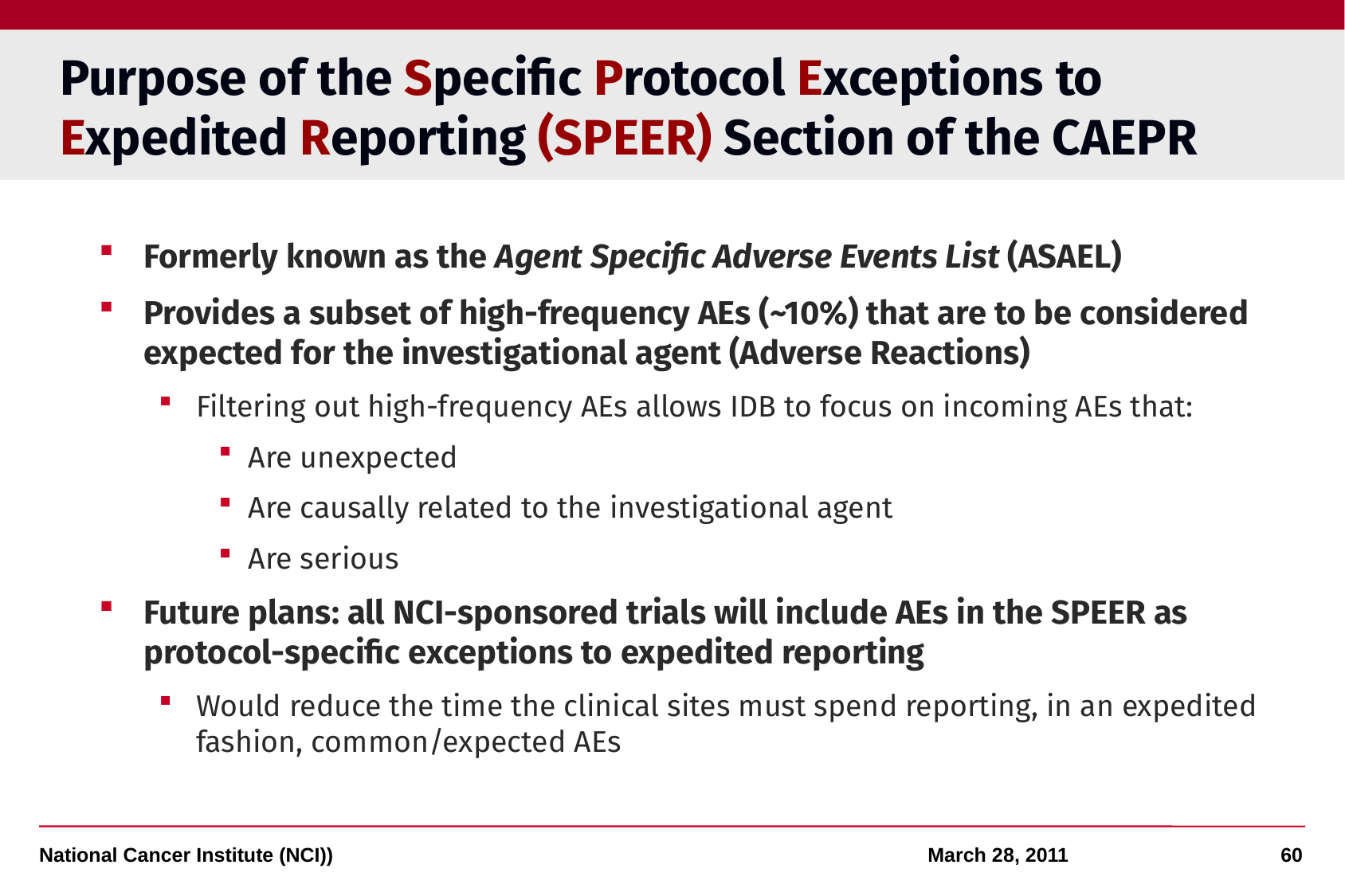

# Purpose of the Specific Protocol Exceptions to Expedited Reporting (SPEER) Section of the CAEPR
Formerly known as the Agent Specific Adverse Events List (ASAEL)
Provides a subset of high-frequency AEs (~10%) that are to be considered expected for the investigational agent (Adverse Reactions)
Filtering out high-frequency AEs allows IDB to focus on incoming AEs that:
Are unexpected
Are causally related to the investigational agent
Are serious
Future plans: all NCI-sponsored trials will include AEs in the SPEER as protocol-specific exceptions to expedited reporting
Would reduce the time the clinical sites must spend reporting, in an expedited fashion, common/expected AEs